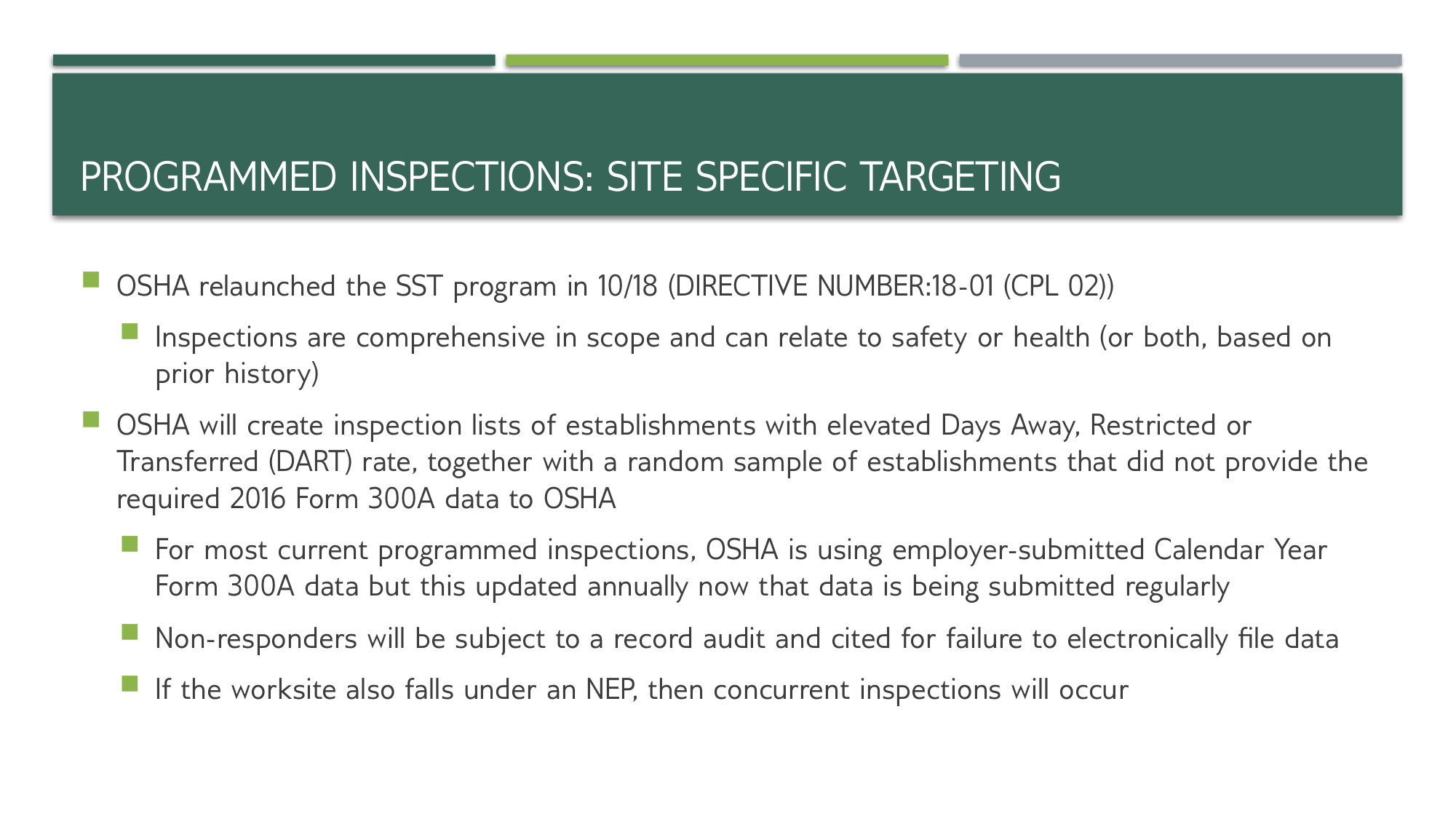

# PROGRAMMED INSPECTIONS: SITE SPECIFIC TARGETING
OSHA relaunched the SST program in 10/18 (DIRECTIVE NUMBER:18-01 (CPL 02))
Inspections are comprehensive in scope and can relate to safety or health (or both, based on prior history)
OSHA will create inspection lists of establishments with elevated Days Away, Restricted or Transferred (DART) rate, together with a random sample of establishments that did not provide the required 2016 Form 300A data to OSHA
For most current programmed inspections, OSHA is using employer-submitted Calendar Year Form 300A data but this updated annually now that data is being submitted regularly
Non-responders will be subject to a record audit and cited for failure to electronically file data
If the worksite also falls under an NEP, then concurrent inspections will occur